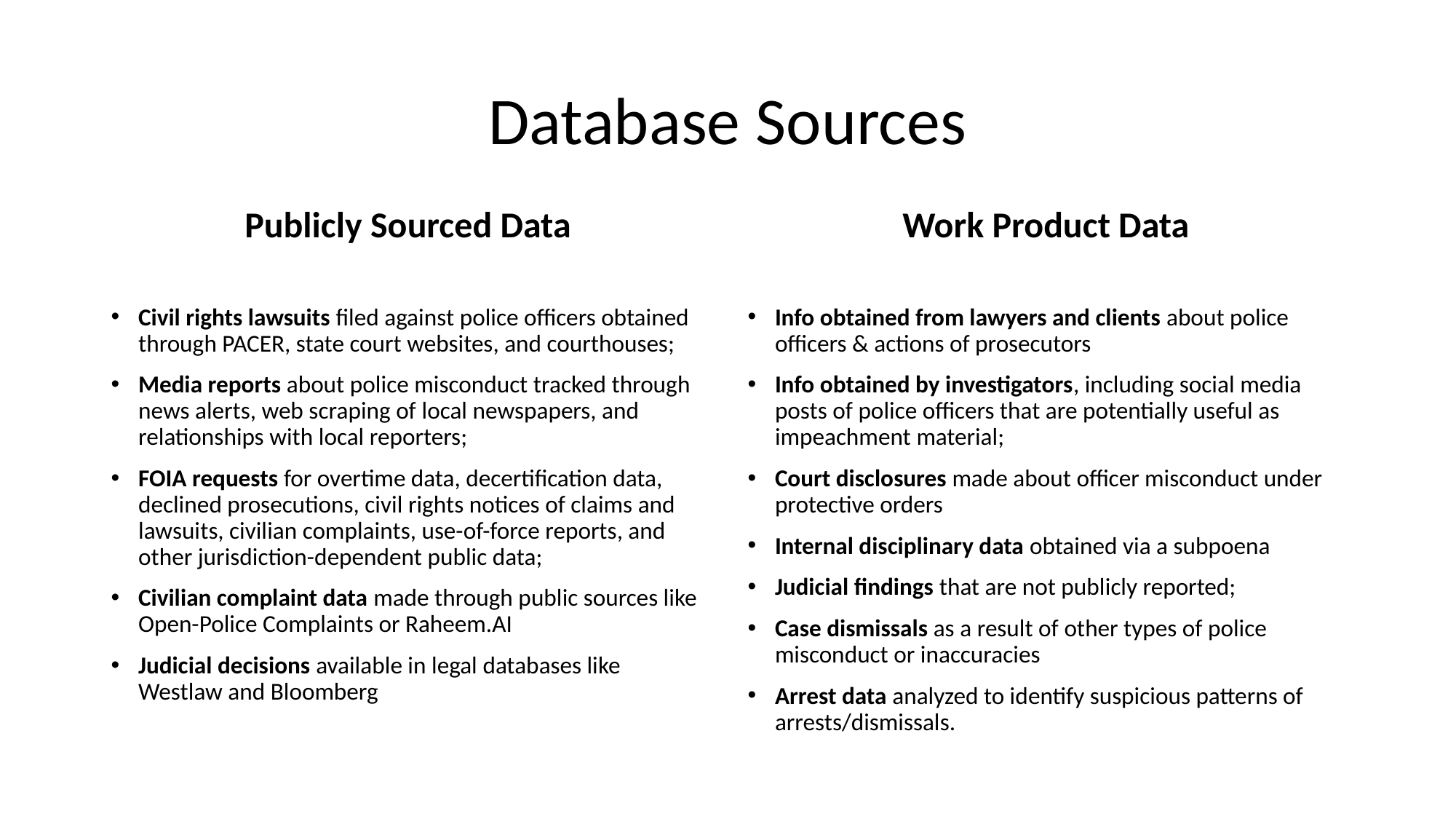

# Database Sources
Publicly Sourced Data
Work Product Data
Civil rights lawsuits filed against police officers obtained through PACER, state court websites, and courthouses;
Media reports about police misconduct tracked through news alerts, web scraping of local newspapers, and relationships with local reporters;
FOIA requests for overtime data, decertification data, declined prosecutions, civil rights notices of claims and lawsuits, civilian complaints, use-of-force reports, and other jurisdiction-dependent public data;
Civilian complaint data made through public sources like Open-Police Complaints or Raheem.AI
Judicial decisions available in legal databases like Westlaw and Bloomberg
Info obtained from lawyers and clients about police officers & actions of prosecutors
Info obtained by investigators, including social media posts of police officers that are potentially useful as impeachment material;
Court disclosures made about officer misconduct under protective orders
Internal disciplinary data obtained via a subpoena
Judicial findings that are not publicly reported;
Case dismissals as a result of other types of police misconduct or inaccuracies
Arrest data analyzed to identify suspicious patterns of arrests/dismissals.